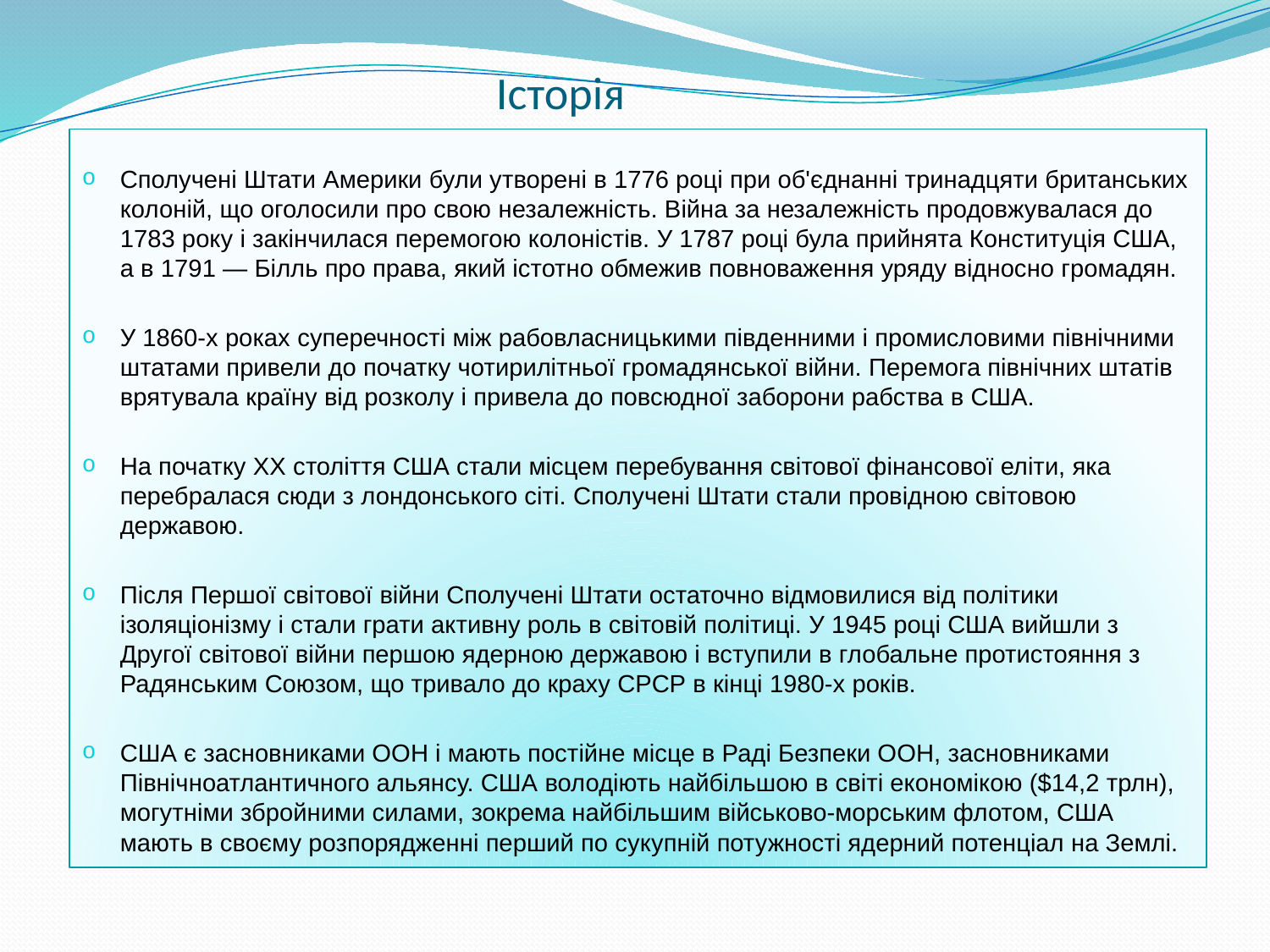

# Історія

Сполучені Штати Америки були утворені в 1776 році при об'єднанні тринадцяти британських колоній, що оголосили про свою незалежність. Війна за незалежність продовжувалася до 1783 року і закінчилася перемогою колоністів. У 1787 році була прийнята Конституція США, а в 1791 — Білль про права, який істотно обмежив повноваження уряду відносно громадян.

У 1860-х роках суперечності між рабовласницькими південними і промисловими північними штатами привели до початку чотирилітньої громадянської війни. Перемога північних штатів врятувала країну від розколу і привела до повсюдної заборони рабства в США.

На початку XX століття США стали місцем перебування світової фінансової еліти, яка перебралася сюди з лондонського сіті. Сполучені Штати стали провідною світовою державою.

Після Першої світової війни Сполучені Штати остаточно відмовилися від політики ізоляціонізму і стали грати активну роль в світовій політиці. У 1945 році США вийшли з Другої світової війни першою ядерною державою і вступили в глобальне протистояння з Радянським Союзом, що тривало до краху СРСР в кінці 1980-х років.

США є засновниками ООН і мають постійне місце в Раді Безпеки ООН, засновниками Північноатлантичного альянсу. США володіють найбільшою в світі економікою ($14,2 трлн), могутніми збройними силами, зокрема найбільшим військово-морським флотом, США мають в своєму розпорядженні перший по сукупній потужності ядерний потенціал на Землі.